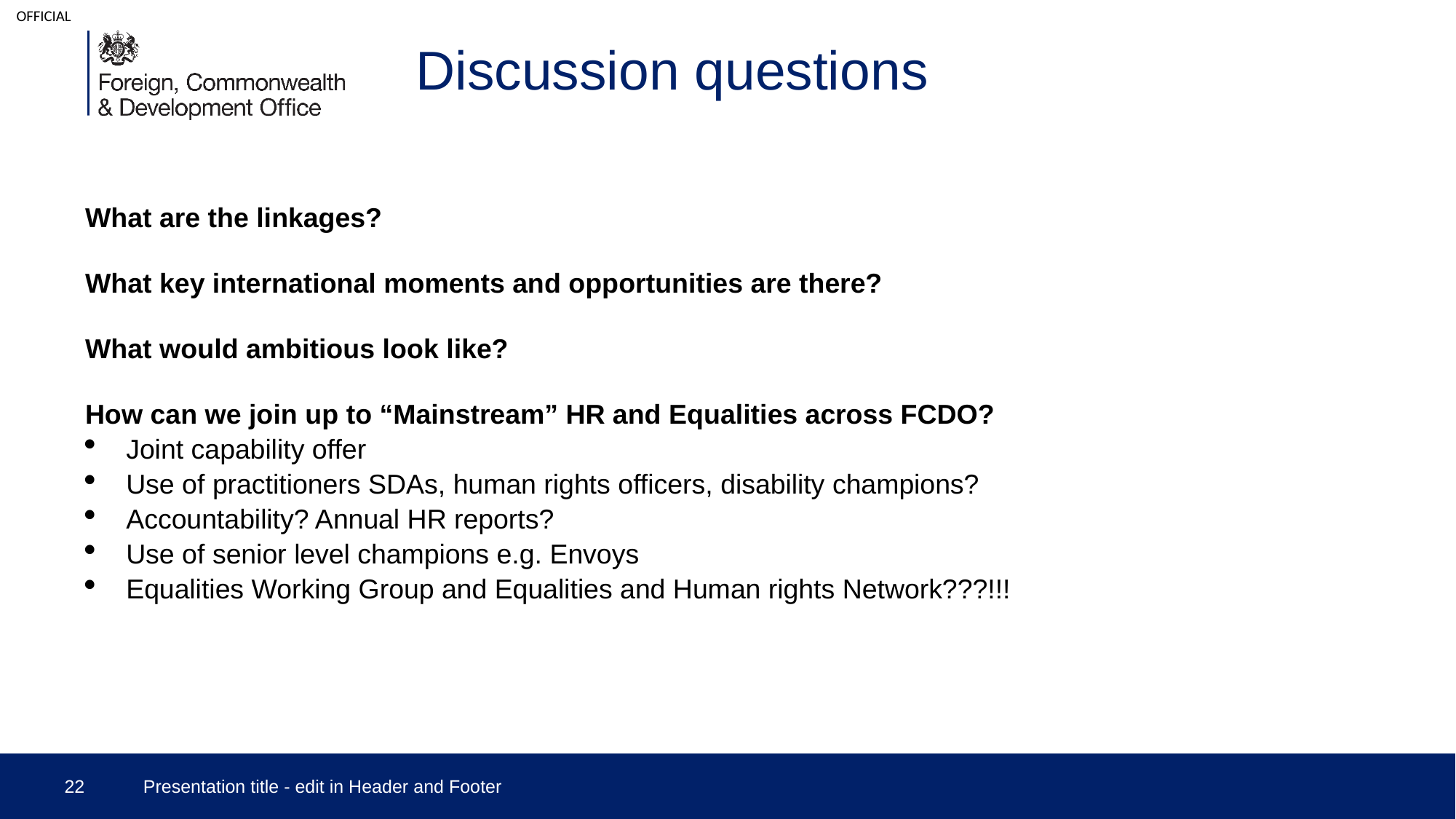

# Discussion questions
What are the linkages?

What key international moments and opportunities are there?

What would ambitious look like?

How can we join up to “Mainstream” HR and Equalities across FCDO?
Joint capability offer
Use of practitioners SDAs, human rights officers, disability champions?
Accountability? Annual HR reports?
Use of senior level champions e.g. Envoys
Equalities Working Group and Equalities and Human rights Network???!!!

22
Presentation title - edit in Header and Footer